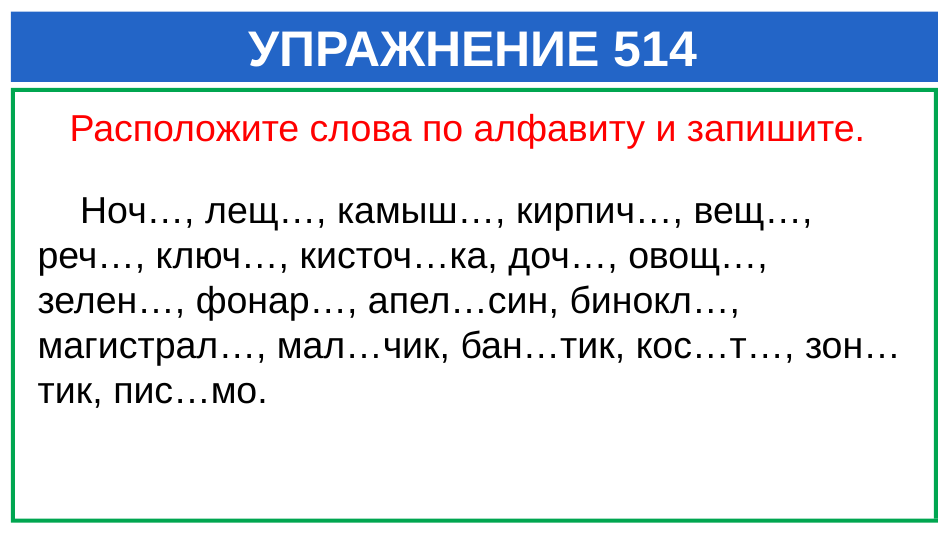

# УПРАЖНЕНИЕ 514
Расположите слова по алфавиту и запишите.
     Ноч…, лещ…, камыш…, кирпич…, вещ…, реч…, ключ…, кисточ…ка, доч…, овощ…, зелен…, фонар…, апел…син, бинокл…, магистрал…, мал…чик, бан…тик, кос…т…, зон…тик, пис…мо.